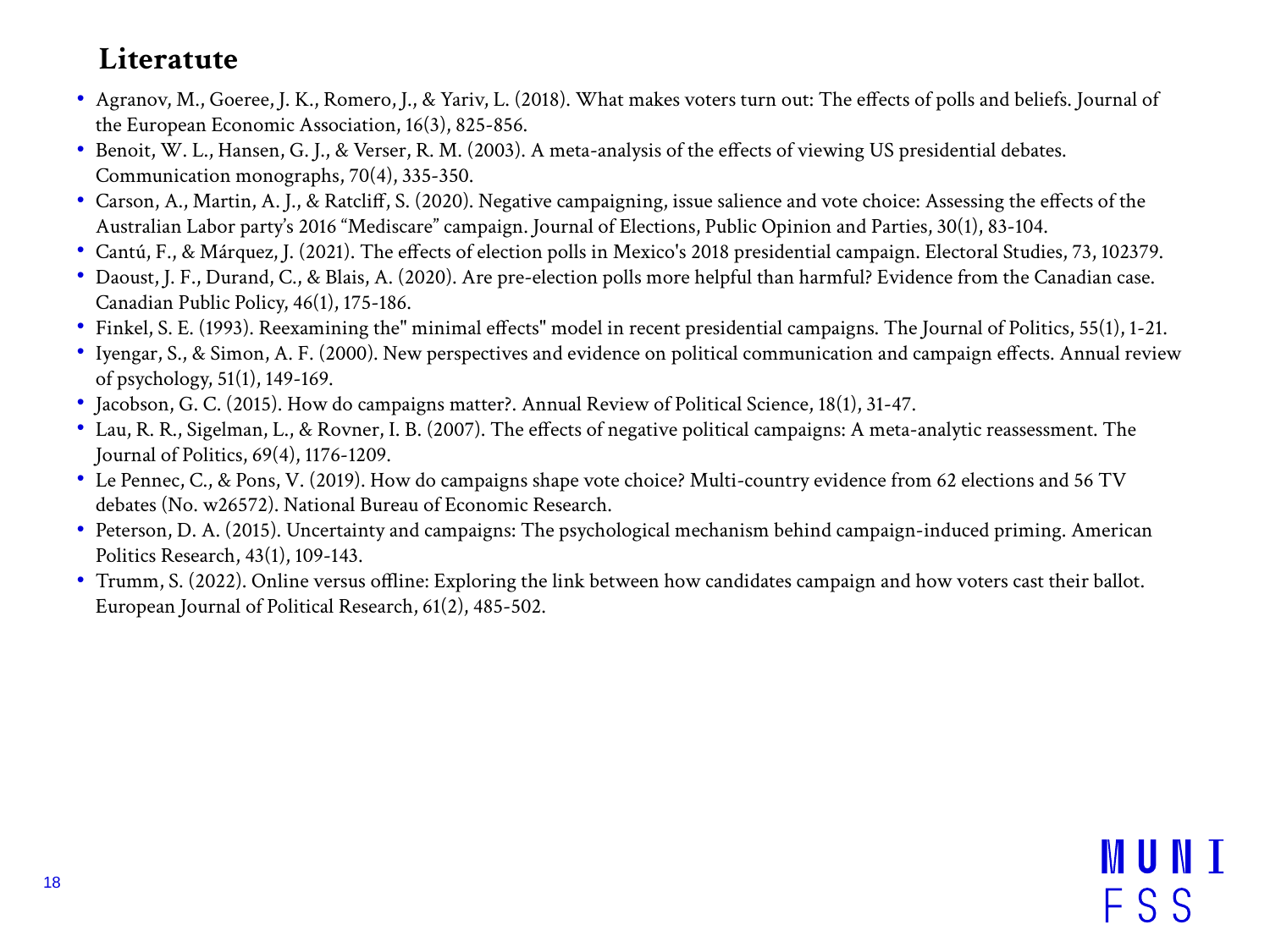

# Literatute
Agranov, M., Goeree, J. K., Romero, J., & Yariv, L. (2018). What makes voters turn out: The effects of polls and beliefs. Journal of the European Economic Association, 16(3), 825-856.
Benoit, W. L., Hansen, G. J., & Verser, R. M. (2003). A meta-analysis of the effects of viewing US presidential debates. Communication monographs, 70(4), 335-350.
Carson, A., Martin, A. J., & Ratcliff, S. (2020). Negative campaigning, issue salience and vote choice: Assessing the effects of the Australian Labor party’s 2016 “Mediscare” campaign. Journal of Elections, Public Opinion and Parties, 30(1), 83-104.
Cantú, F., & Márquez, J. (2021). The effects of election polls in Mexico's 2018 presidential campaign. Electoral Studies, 73, 102379.
Daoust, J. F., Durand, C., & Blais, A. (2020). Are pre-election polls more helpful than harmful? Evidence from the Canadian case. Canadian Public Policy, 46(1), 175-186.
Finkel, S. E. (1993). Reexamining the" minimal effects" model in recent presidential campaigns. The Journal of Politics, 55(1), 1-21.
Iyengar, S., & Simon, A. F. (2000). New perspectives and evidence on political communication and campaign effects. Annual review of psychology, 51(1), 149-169.
Jacobson, G. C. (2015). How do campaigns matter?. Annual Review of Political Science, 18(1), 31-47.
Lau, R. R., Sigelman, L., & Rovner, I. B. (2007). The effects of negative political campaigns: A meta-analytic reassessment. The Journal of Politics, 69(4), 1176-1209.
Le Pennec, C., & Pons, V. (2019). How do campaigns shape vote choice? Multi-country evidence from 62 elections and 56 TV debates (No. w26572). National Bureau of Economic Research.
Peterson, D. A. (2015). Uncertainty and campaigns: The psychological mechanism behind campaign-induced priming. American Politics Research, 43(1), 109-143.
Trumm, S. (2022). Online versus offline: Exploring the link between how candidates campaign and how voters cast their ballot. European Journal of Political Research, 61(2), 485-502.
18